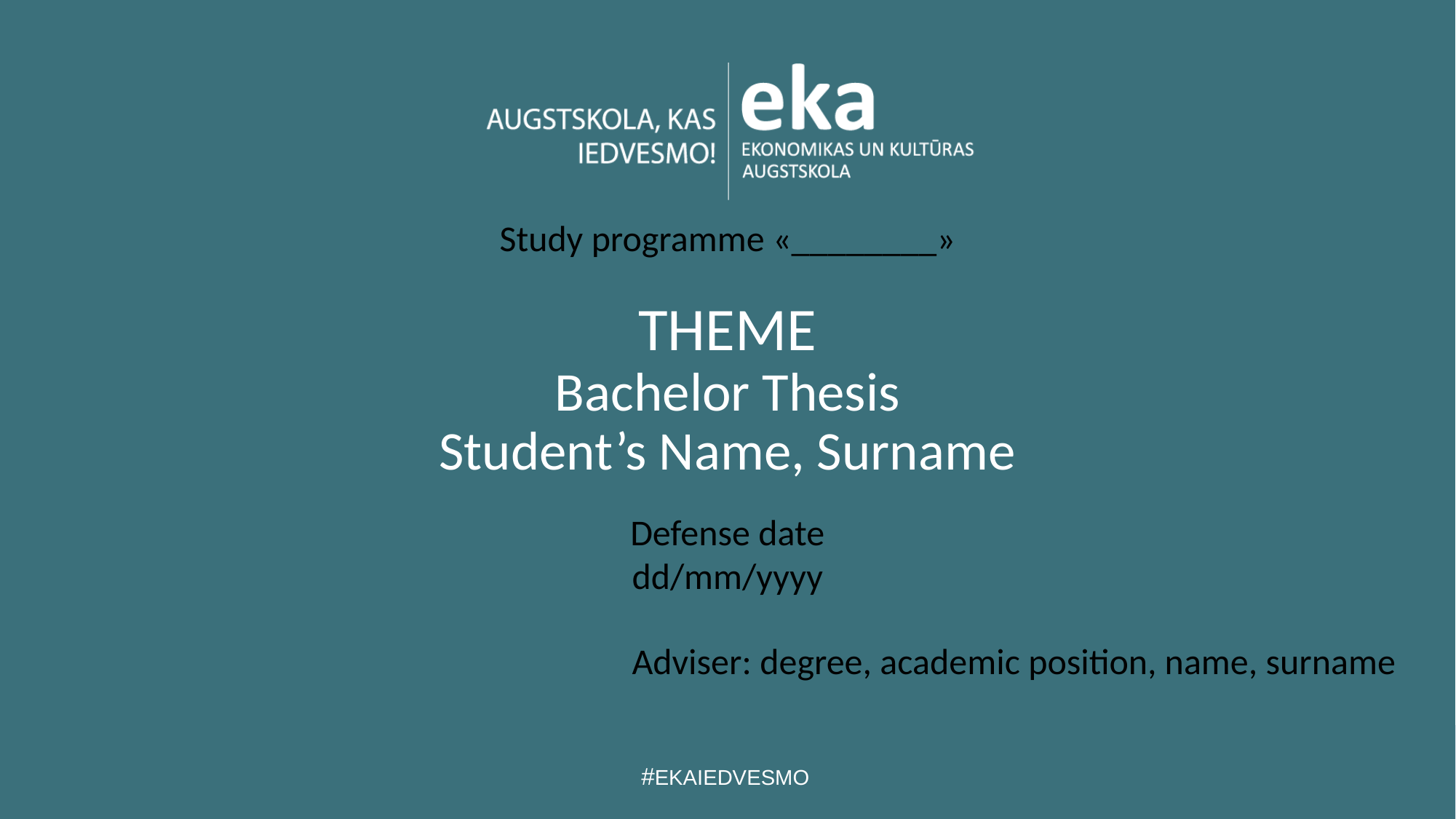

# Study programme «________» THEME Bachelor Thesis Student’s Name, Surname
Defense date
dd/mm/yyyy
Adviser: degree, academic position, name, surname
1